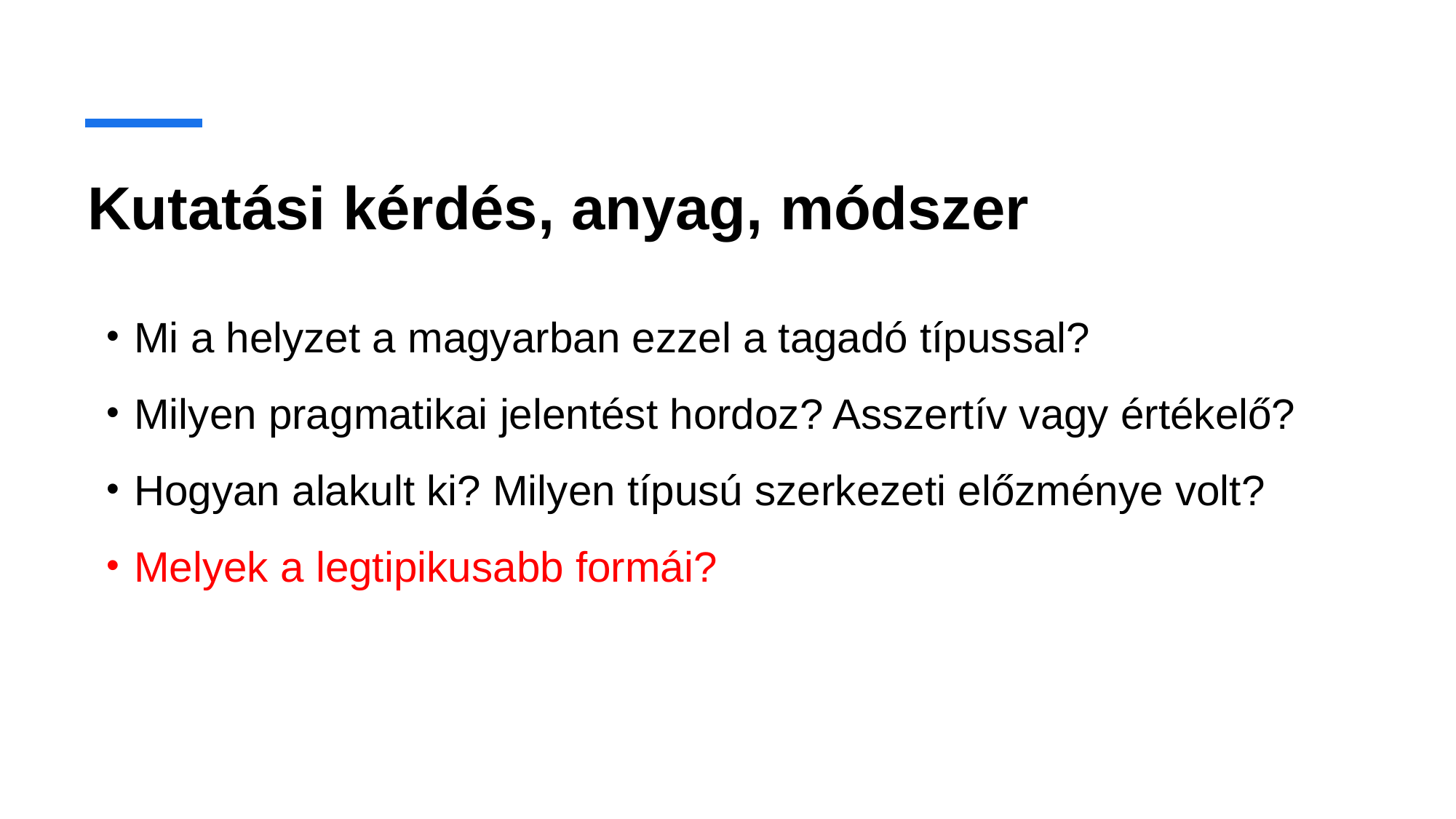

# Kutatási kérdés, anyag, módszer
Mi a helyzet a magyarban ezzel a tagadó típussal?
Milyen pragmatikai jelentést hordoz? Asszertív vagy értékelő?
Hogyan alakult ki? Milyen típusú szerkezeti előzménye volt?
Melyek a legtipikusabb formái?